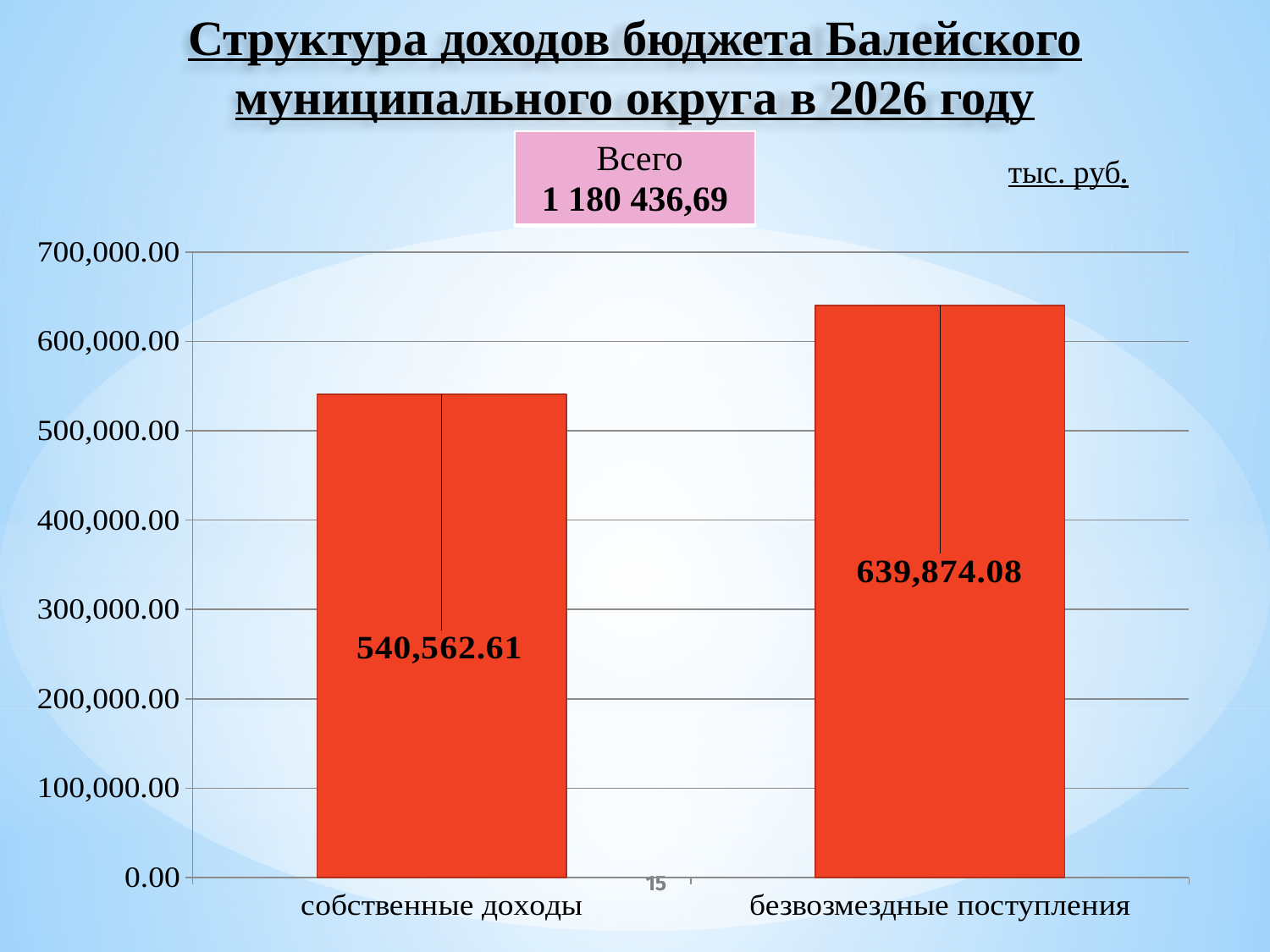

# Структура доходов бюджета Балейского муниципального округа в 2026 году
| Всего 1 180 436,69 |
| --- |
тыс. руб.

### Chart

| Category | 20242 |
|---|---|
| собственные доходы | 540562.61 |
| безвозмездные поступления | 639874.08 |
15